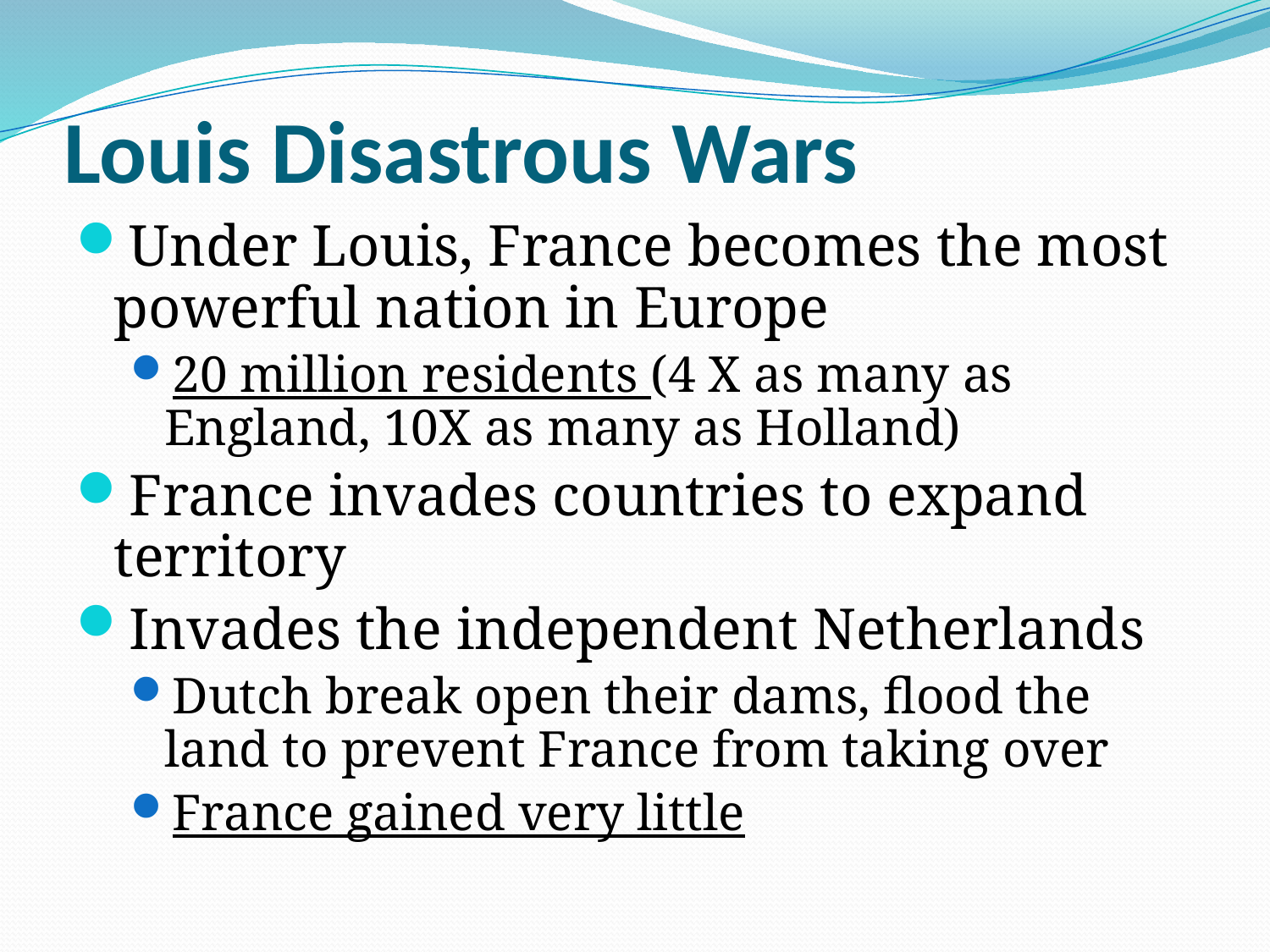

# Louis Disastrous Wars
Under Louis, France becomes the most powerful nation in Europe
20 million residents (4 X as many as England, 10X as many as Holland)
France invades countries to expand territory
Invades the independent Netherlands
Dutch break open their dams, flood the land to prevent France from taking over
France gained very little